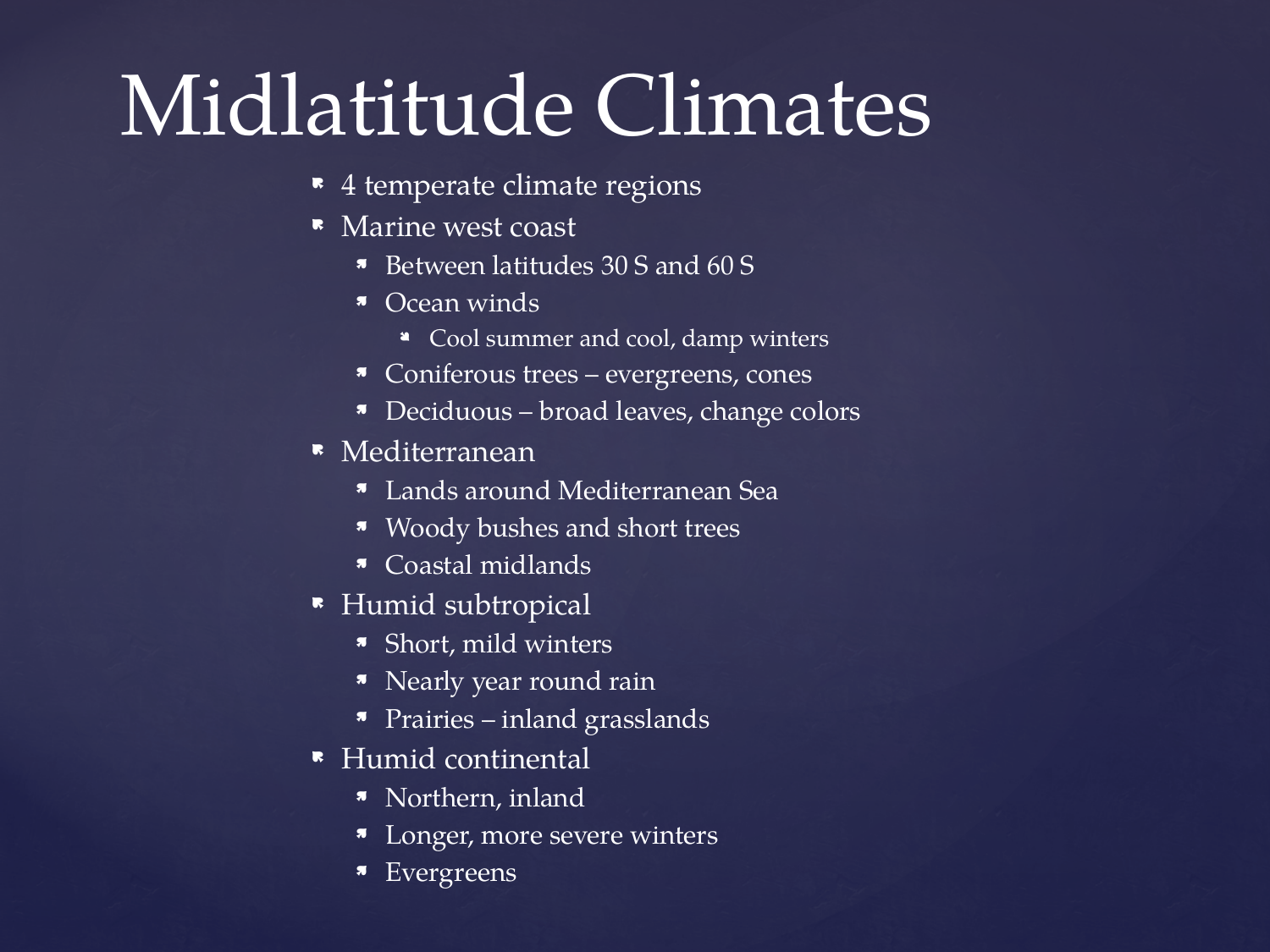

# Midlatitude Climates
4 temperate climate regions
Marine west coast
Between latitudes 30 S and 60 S
Ocean winds
Cool summer and cool, damp winters
Coniferous trees – evergreens, cones
Deciduous – broad leaves, change colors
Mediterranean
Lands around Mediterranean Sea
Woody bushes and short trees
Coastal midlands
Humid subtropical
Short, mild winters
Nearly year round rain
Prairies – inland grasslands
Humid continental
Northern, inland
Longer, more severe winters
Evergreens